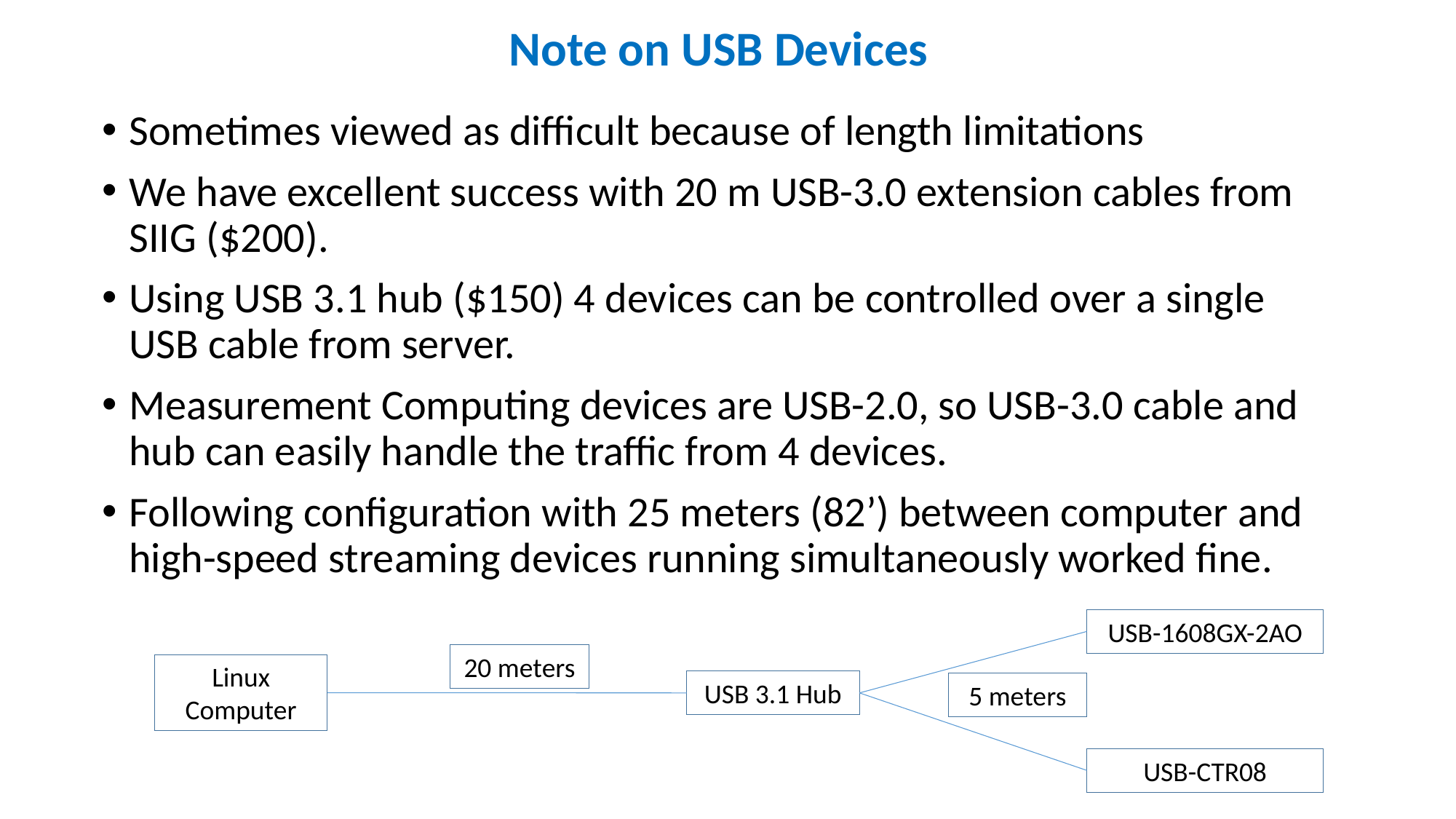

# Note on USB Devices
Sometimes viewed as difficult because of length limitations
We have excellent success with 20 m USB-3.0 extension cables from SIIG ($200).
Using USB 3.1 hub ($150) 4 devices can be controlled over a single USB cable from server.
Measurement Computing devices are USB-2.0, so USB-3.0 cable and hub can easily handle the traffic from 4 devices.
Following configuration with 25 meters (82’) between computer and high-speed streaming devices running simultaneously worked fine.
USB-1608GX-2AO
20 meters
Linux Computer
USB 3.1 Hub
5 meters
USB-CTR08